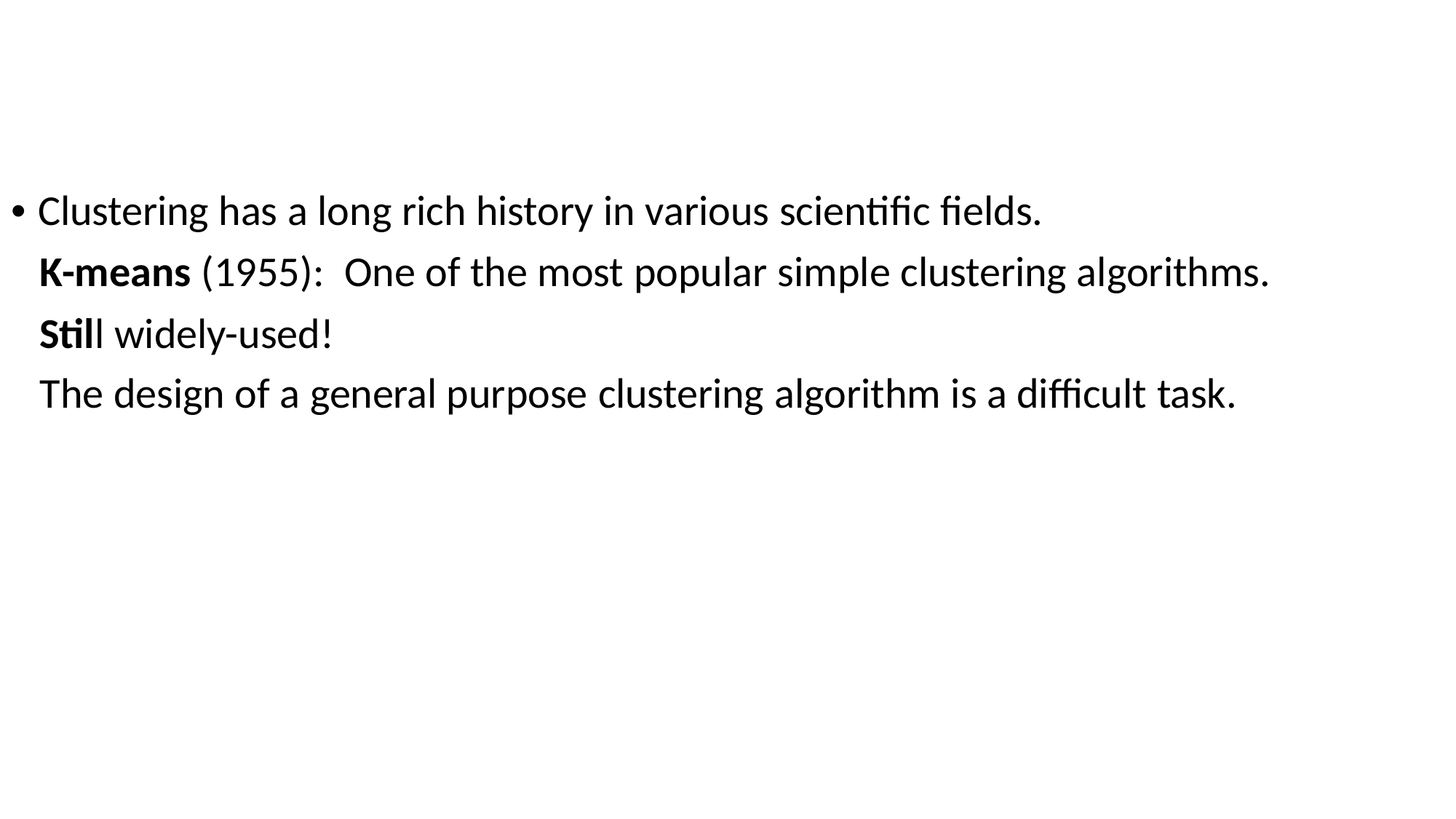

• Clustering has a long rich history in various scientific fields.
K-means (1955): One of the most popular simple clustering algorithms.
Still widely-used!
The design of a general purpose clustering algorithm is a difficult task.